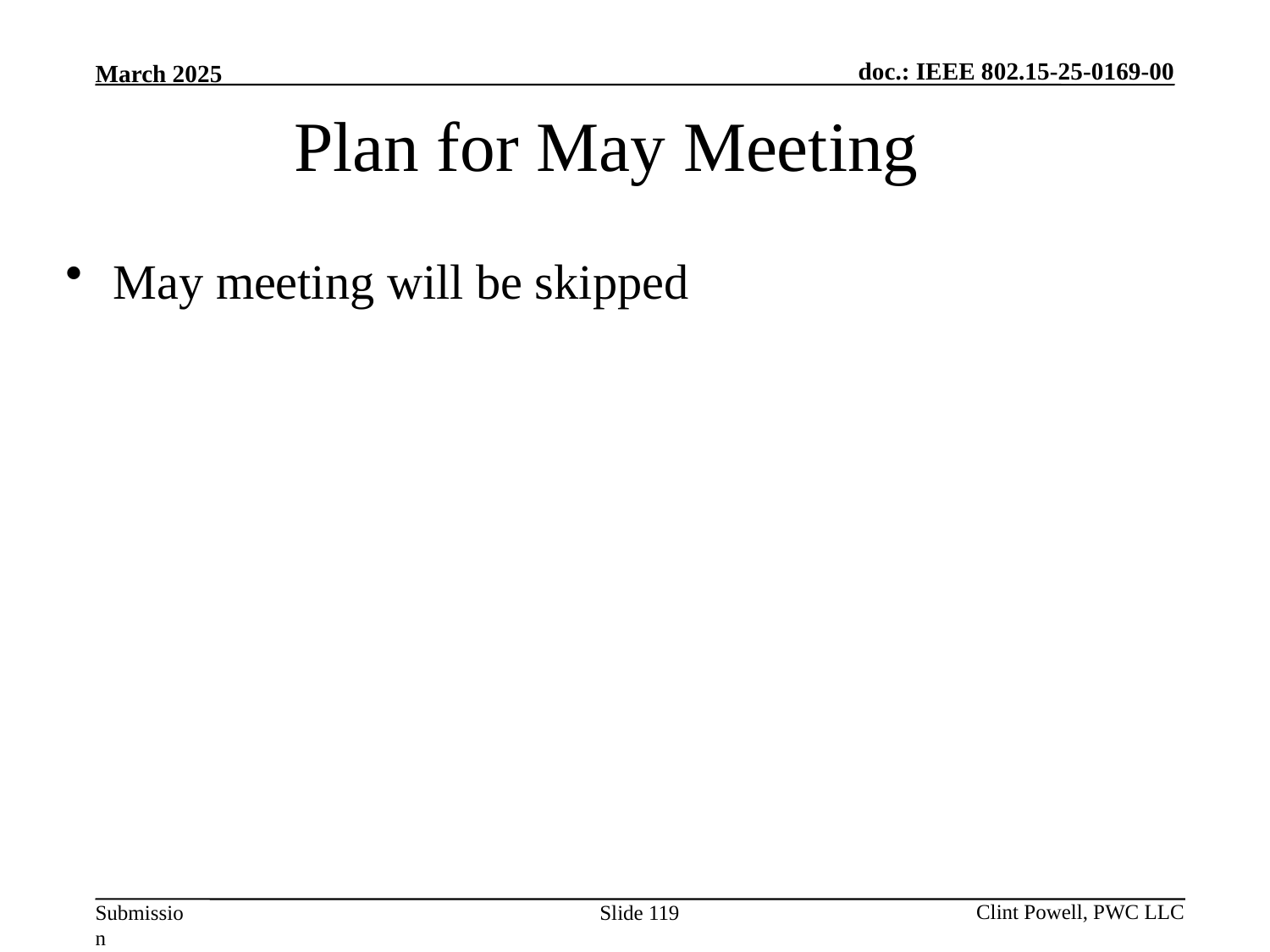

# Plan for May Meeting
May meeting will be skipped
Slide 119